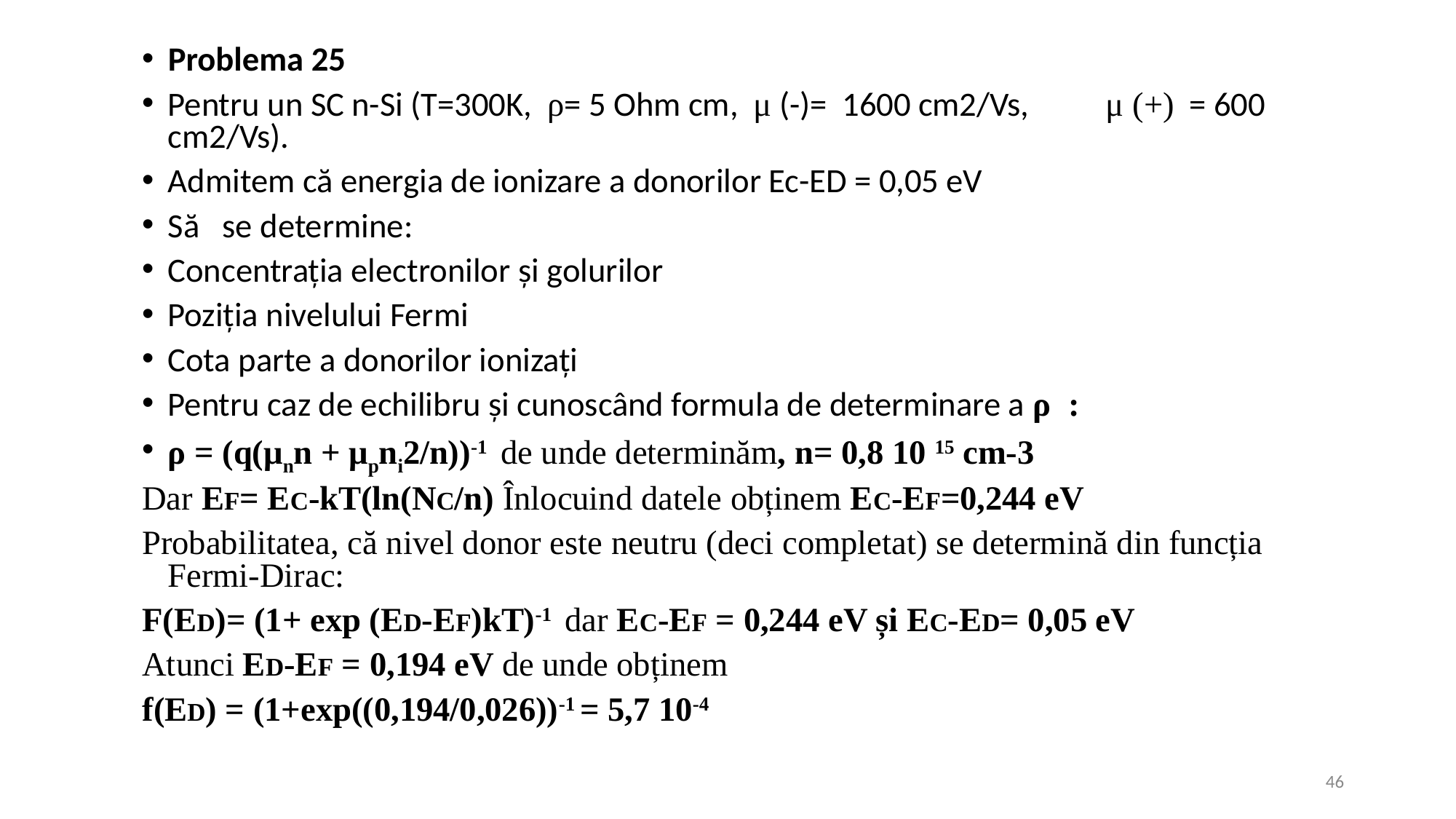

Problema 25
Pentru un SC n-Si (T=300K,  ρ= 5 Ohm cm,  μ (-)=  1600 cm2/Vs,          μ (+)  = 600 cm2/Vs).
Admitem că energia de ionizare a donorilor Ec-ED = 0,05 eV
Să   se determine:
Concentrația electronilor și golurilor
Poziția nivelului Fermi
Cota parte a donorilor ionizați
Pentru caz de echilibru și cunoscând formula de determinare a ρ  :
ρ = (q(μnn + μpni2/n))-1  de unde determinăm, n= 0,8 10 15 cm-3
Dar EF= EC-kT(ln(NC/n) Înlocuind datele obținem EC-EF=0,244 eV
Probabilitatea, că nivel donor este neutru (deci completat) se determină din funcția Fermi-Dirac:
F(ED)= (1+ exp (ED-EF)kT)-1  dar EC-EF = 0,244 eV și EC-ED= 0,05 eV
Atunci ED-EF = 0,194 eV de unde obținem
f(ED) = (1+exp((0,194/0,026))-1 = 5,7 10-4
46